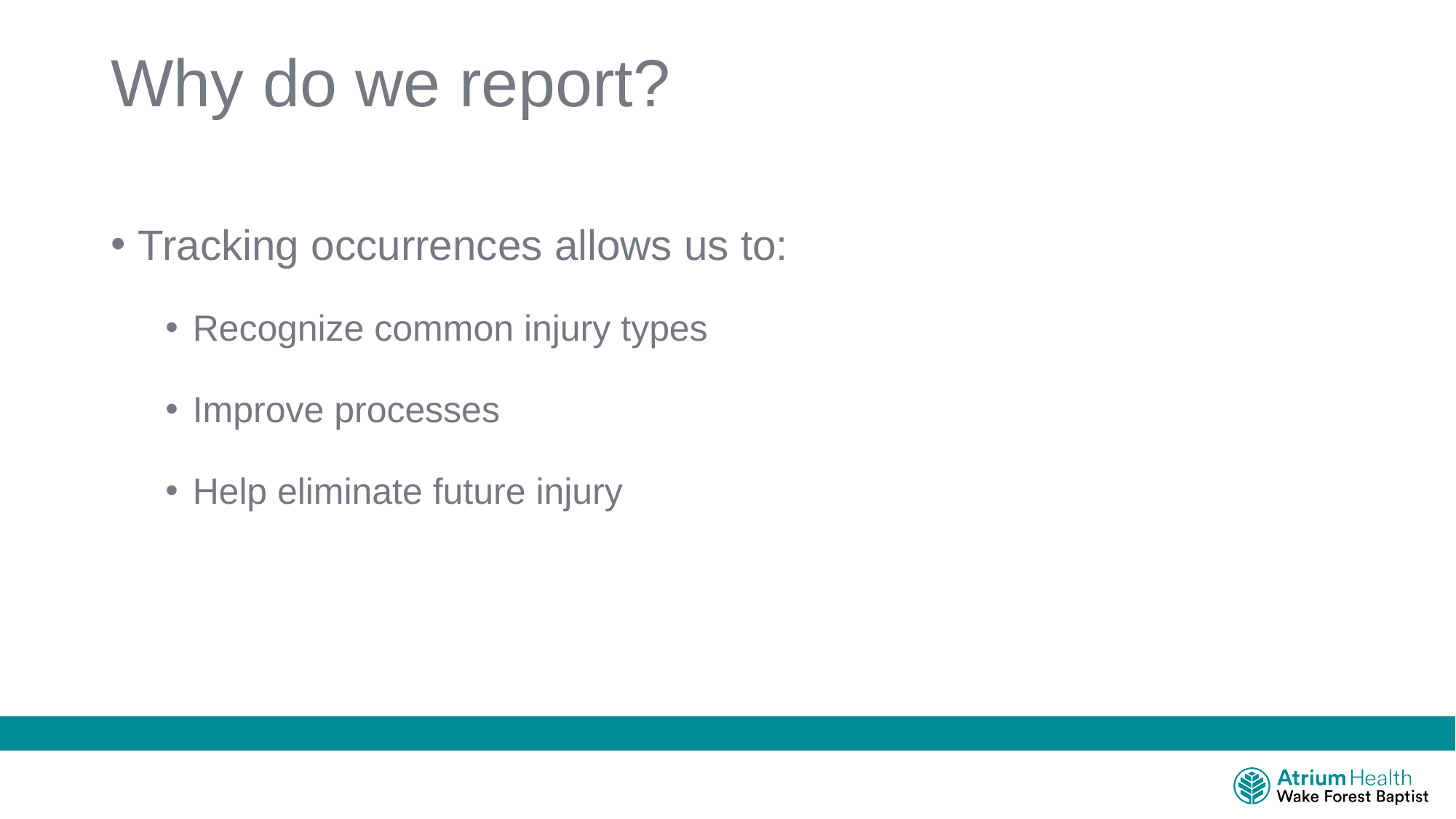

# Why do we report?
Tracking occurrences allows us to:

Recognize common injury types

Improve processes

Help eliminate future injury